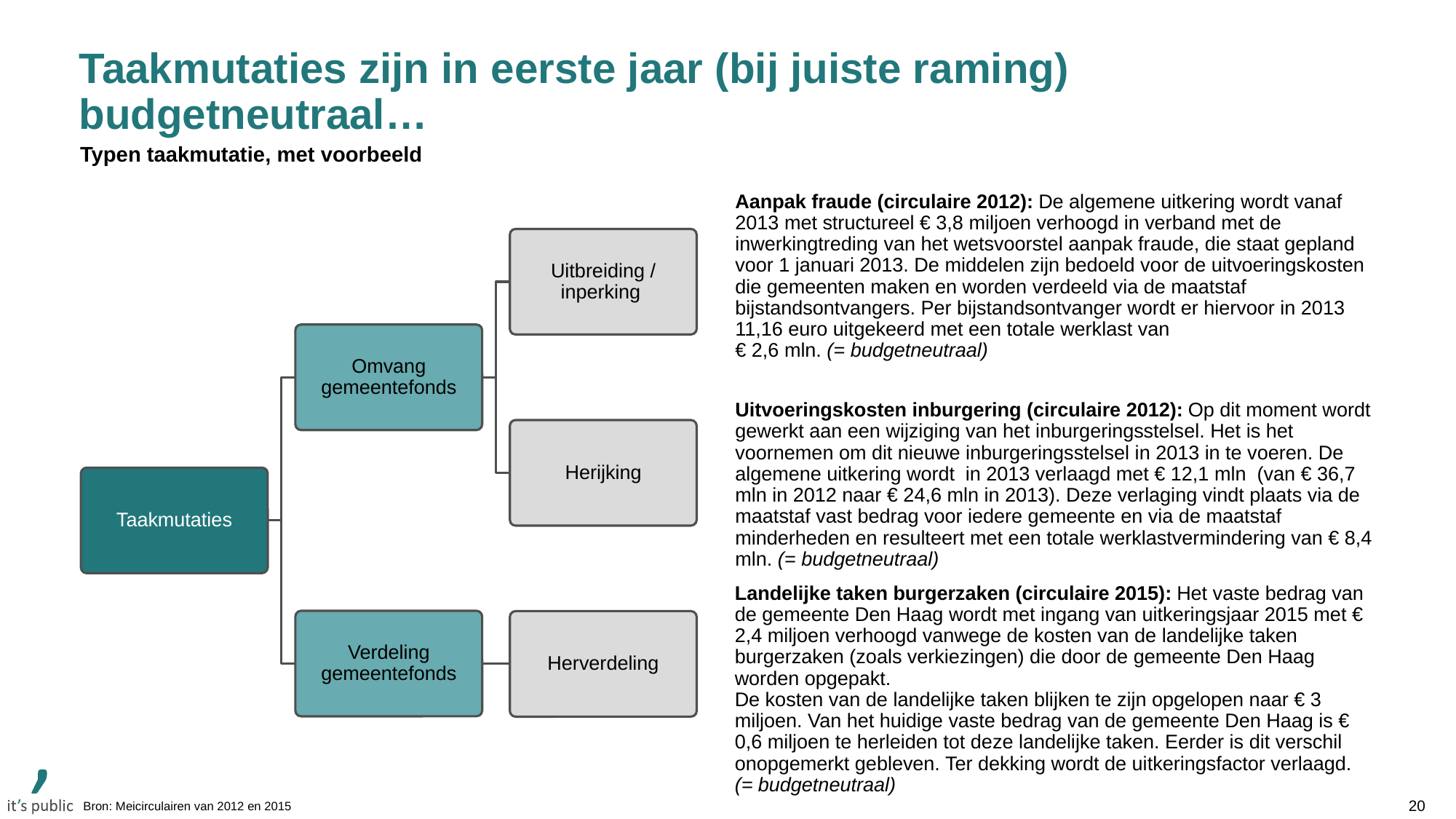

# Taakmutaties zijn in eerste jaar (bij juiste raming) budgetneutraal…
Typen taakmutatie, met voorbeeld
Aanpak fraude (circulaire 2012): De algemene uitkering wordt vanaf 2013 met structureel € 3,8 miljoen verhoogd in verband met de inwerkingtreding van het wetsvoorstel aanpak fraude, die staat gepland voor 1 januari 2013. De middelen zijn bedoeld voor de uitvoeringskosten die gemeenten maken en worden verdeeld via de maatstaf bijstandsontvangers. Per bijstandsontvanger wordt er hiervoor in 2013 11,16 euro uitgekeerd met een totale werklast van
€ 2,6 mln. (= budgetneutraal)
Uitbreiding / inperking
Omvang gemeentefonds
Uitvoeringskosten inburgering (circulaire 2012): Op dit moment wordt gewerkt aan een wijziging van het inburgeringsstelsel. Het is het voornemen om dit nieuwe inburgeringsstelsel in 2013 in te voeren. De algemene uitkering wordt  in 2013 verlaagd met € 12,1 mln  (van € 36,7 mln in 2012 naar € 24,6 mln in 2013). Deze verlaging vindt plaats via de maatstaf vast bedrag voor iedere gemeente en via de maatstaf minderheden en resulteert met een totale werklastvermindering van € 8,4 mln. (= budgetneutraal)
Herijking
Taakmutaties
Landelijke taken burgerzaken (circulaire 2015): Het vaste bedrag van de gemeente Den Haag wordt met ingang van uitkeringsjaar 2015 met € 2,4 miljoen verhoogd vanwege de kosten van de landelijke taken burgerzaken (zoals verkiezingen) die door de gemeente Den Haag worden opgepakt.
De kosten van de landelijke taken blijken te zijn opgelopen naar € 3 miljoen. Van het huidige vaste bedrag van de gemeente Den Haag is € 0,6 miljoen te herleiden tot deze landelijke taken. Eerder is dit verschil onopgemerkt gebleven. Ter dekking wordt de uitkeringsfactor verlaagd. (= budgetneutraal)
Verdeling gemeentefonds
Herverdeling
20
Bron: Meicirculairen van 2012 en 2015